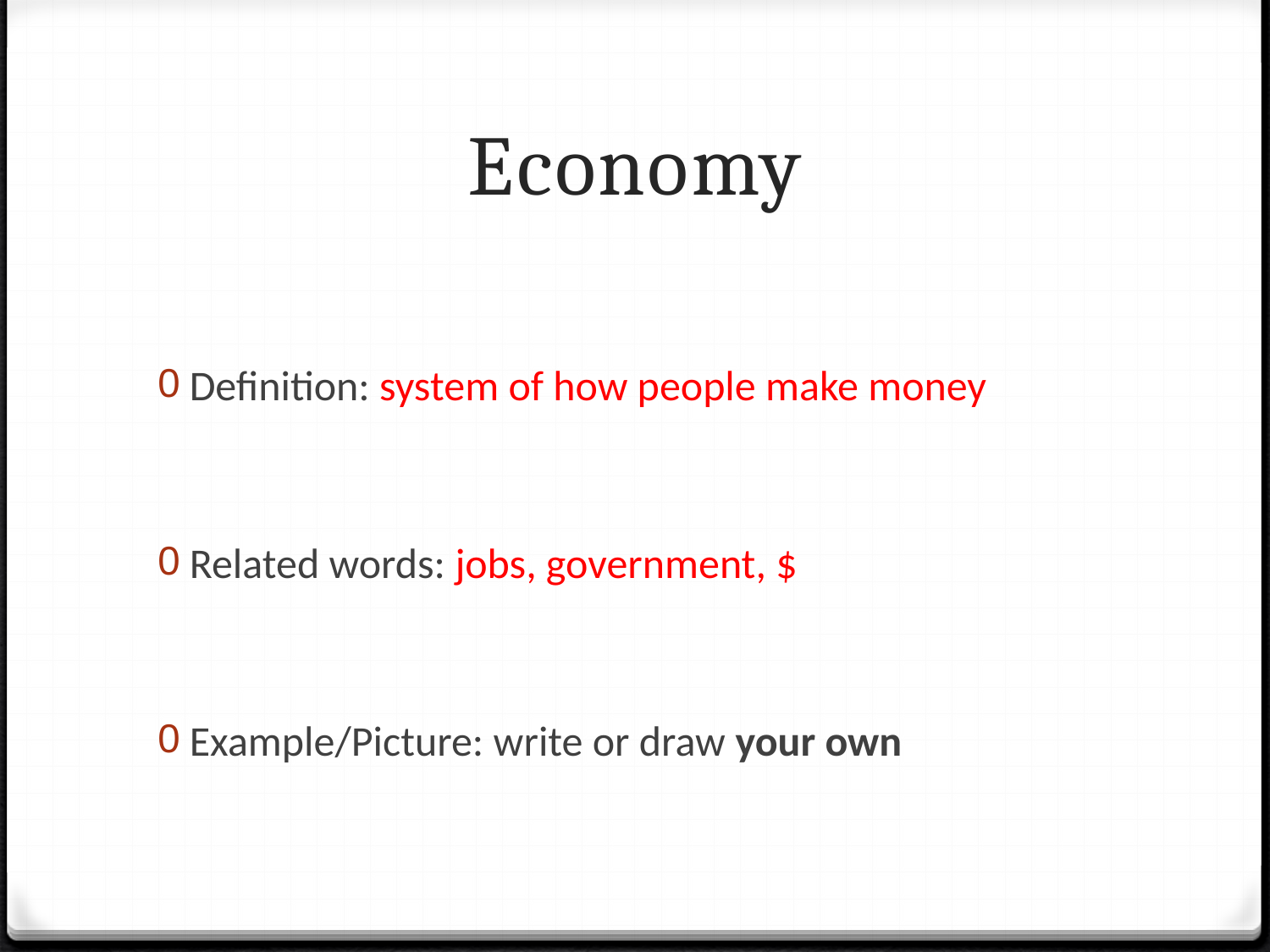

# Economy
Definition: system of how people make money

Related words: jobs, government, $

Example/Picture: write or draw your own